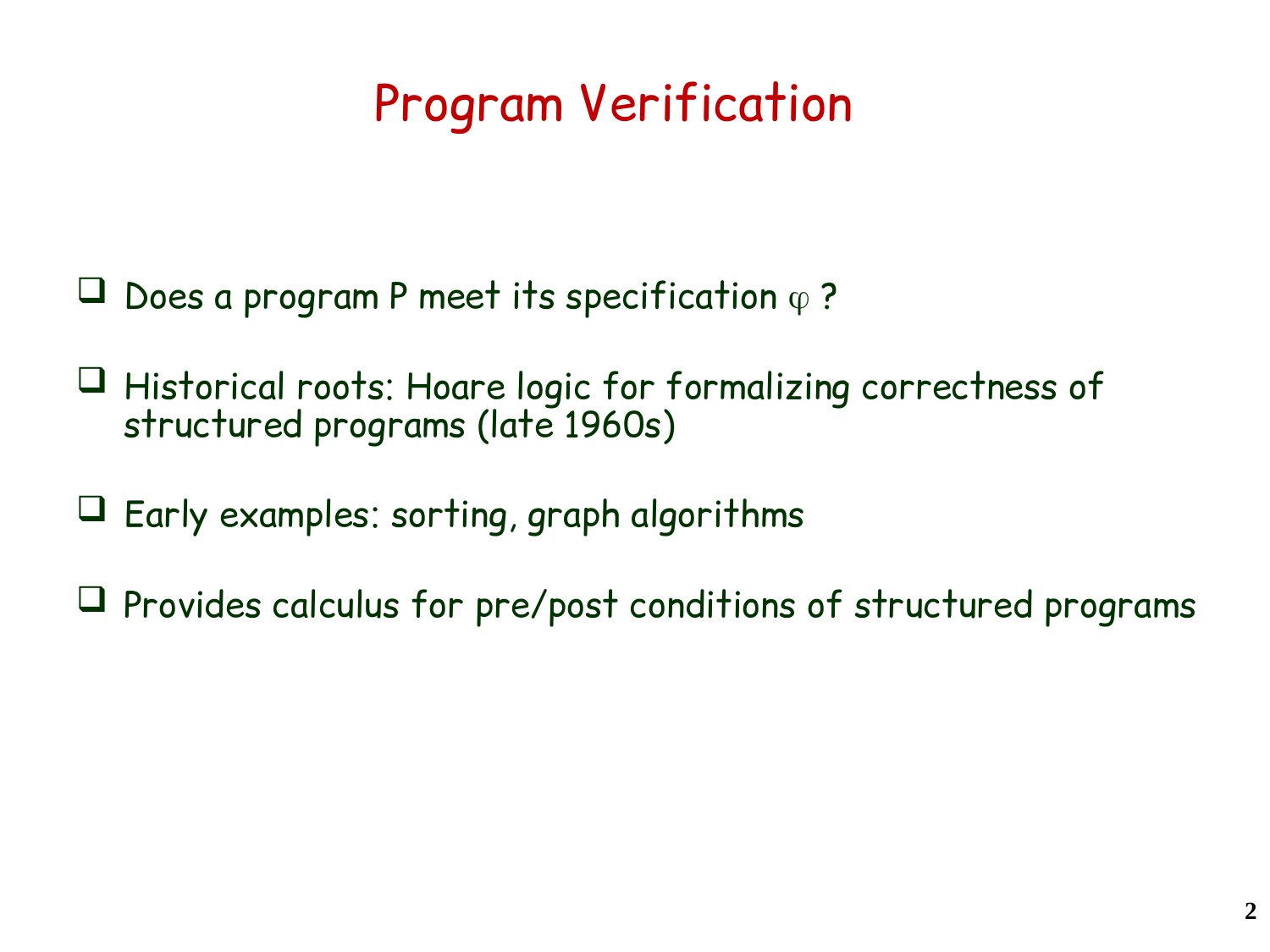

# Program Verification

Does a program P meet its specification ϕ ?

Historical roots: Hoare logic for formalizing correctness of structured programs (late 1960s)

Early examples: sorting, graph algorithms

Provides calculus for pre/post conditions of structured programs
2